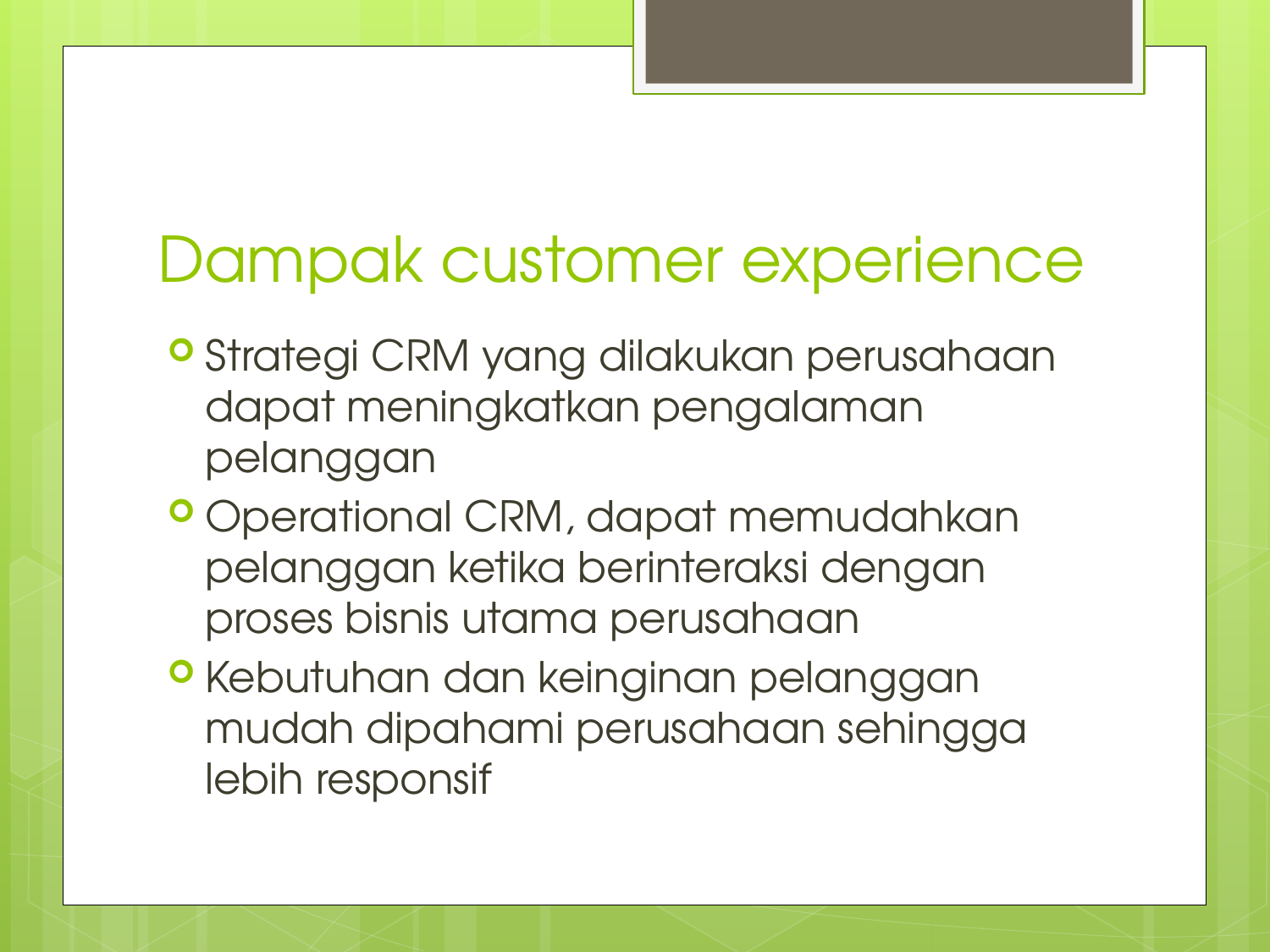

# Dampak customer experience
Strategi CRM yang dilakukan perusahaan dapat meningkatkan pengalaman pelanggan
Operational CRM, dapat memudahkan pelanggan ketika berinteraksi dengan proses bisnis utama perusahaan
Kebutuhan dan keinginan pelanggan mudah dipahami perusahaan sehingga lebih responsif